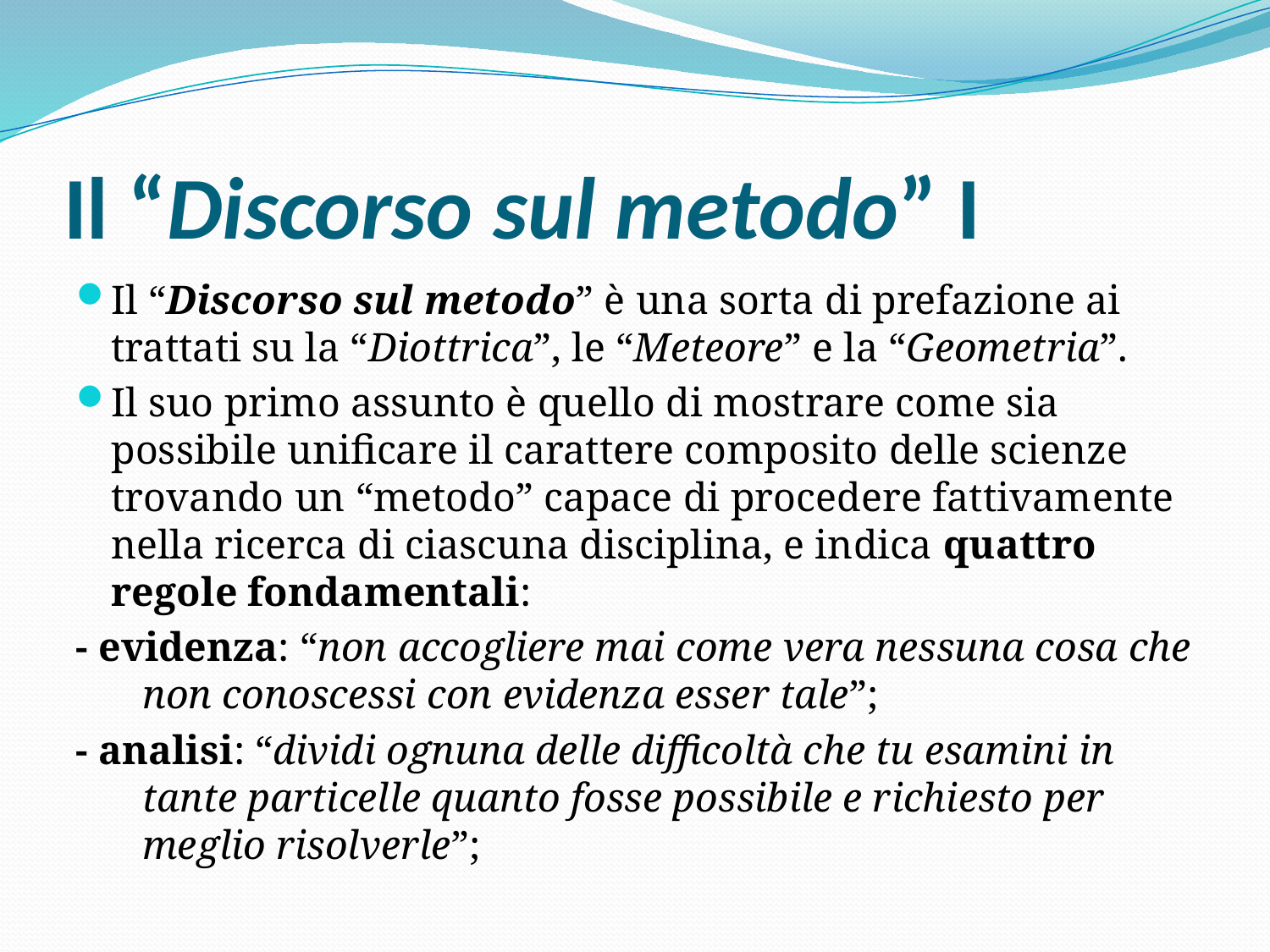

# Il “Discorso sul metodo” I
Il “Discorso sul metodo” è una sorta di prefazione ai trattati su la “Diottrica”, le “Meteore” e la “Geometria”.
Il suo primo assunto è quello di mostrare come sia possibile unificare il carattere composito delle scienze trovando un “metodo” capace di procedere fattivamente nella ricerca di ciascuna disciplina, e indica quattro regole fondamentali:
- evidenza: “non accogliere mai come vera nessuna cosa che non conoscessi con evidenza esser tale”;
- analisi: “dividi ognuna delle difficoltà che tu esamini in tante particelle quanto fosse possibile e richiesto per meglio risolverle”;